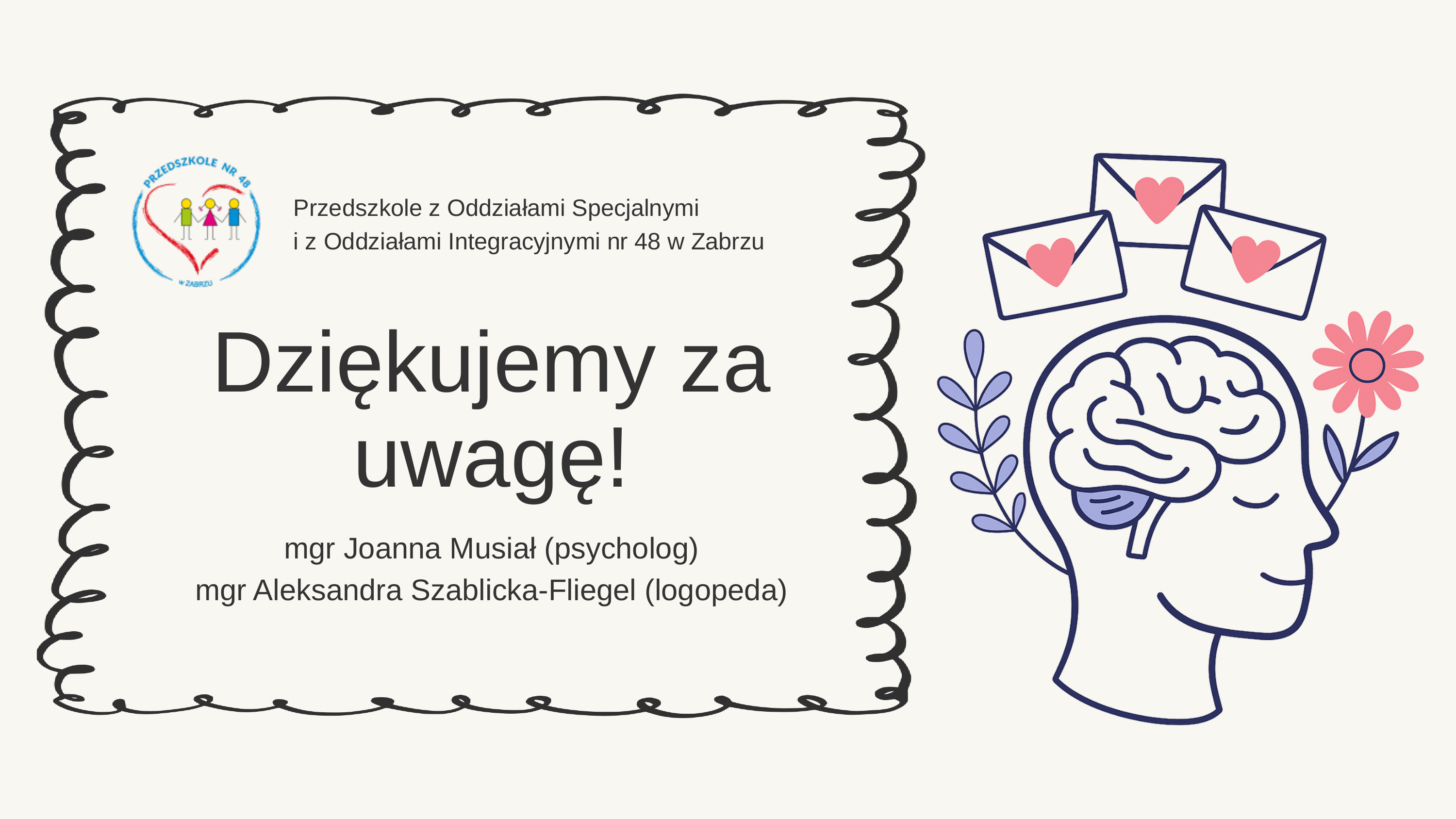

Przedszkole z Oddziałami Specjalnymi
i z Oddziałami Integracyjnymi nr 48 w Zabrzu
Dziękujemy za uwagę!
mgr Joanna Musiał (psycholog)
mgr Aleksandra Szablicka-Fliegel (logopeda)